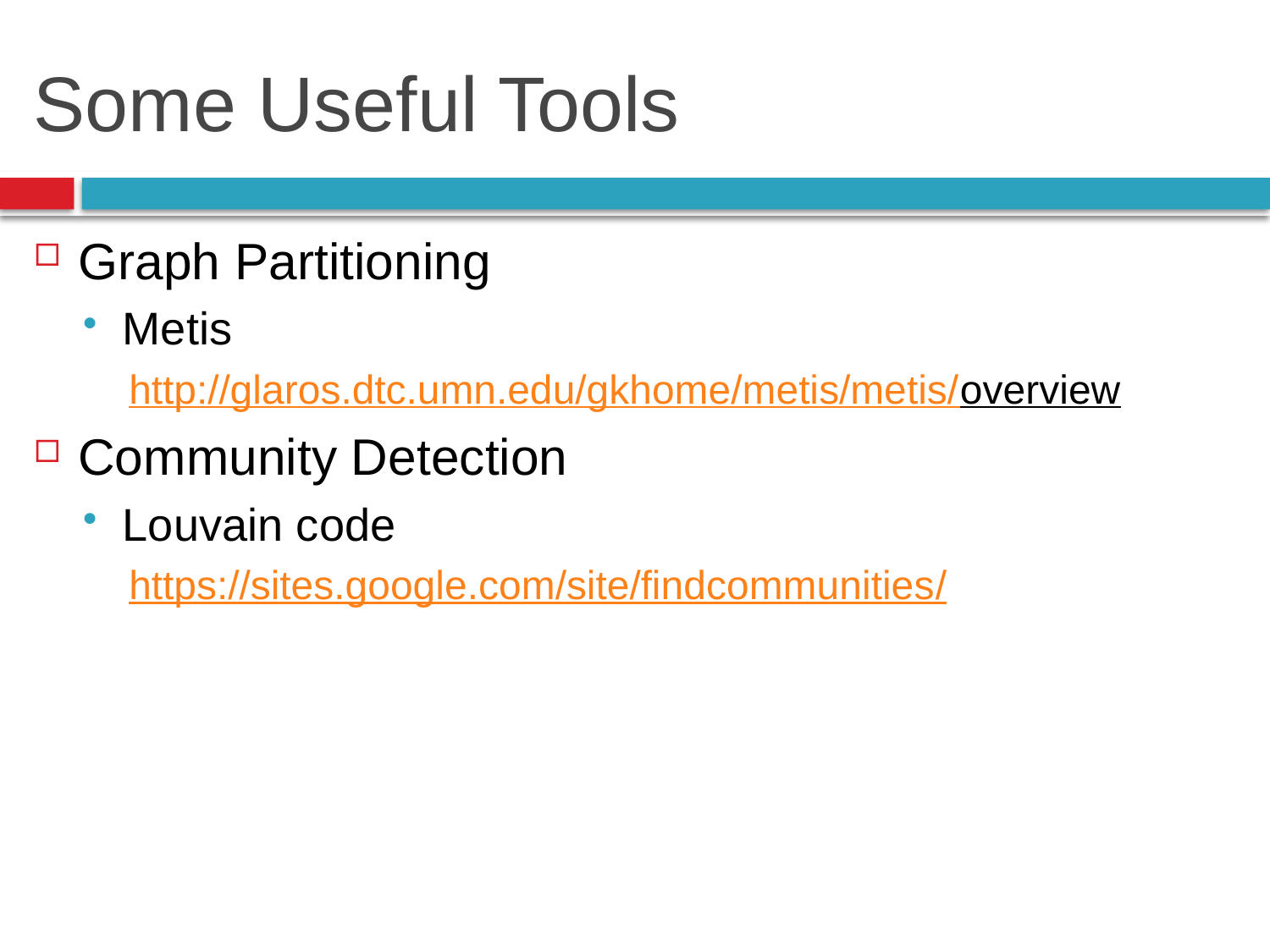

# Some Useful Tools
Graph Partitioning
Metis
http://glaros.dtc.umn.edu/gkhome/metis/metis/overview
Community Detection
Louvain code
https://sites.google.com/site/findcommunities/